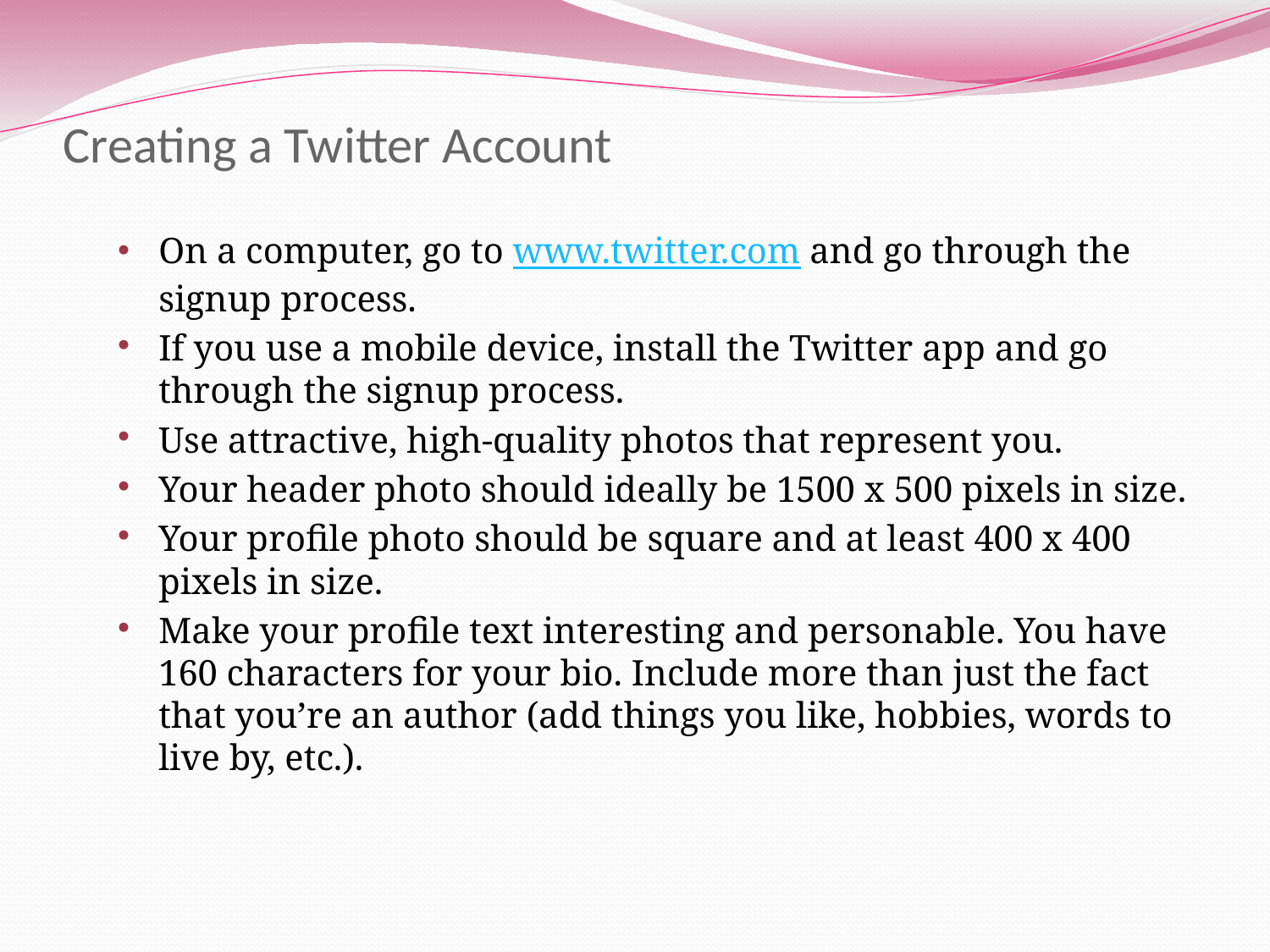

# Creating a Twitter Account
On a computer, go to www.twitter.com and go through the signup process.
If you use a mobile device, install the Twitter app and go through the signup process.
Use attractive, high-quality photos that represent you.
Your header photo should ideally be 1500 x 500 pixels in size.
Your profile photo should be square and at least 400 x 400 pixels in size.
Make your profile text interesting and personable. You have 160 characters for your bio. Include more than just the fact that you’re an author (add things you like, hobbies, words to live by, etc.).